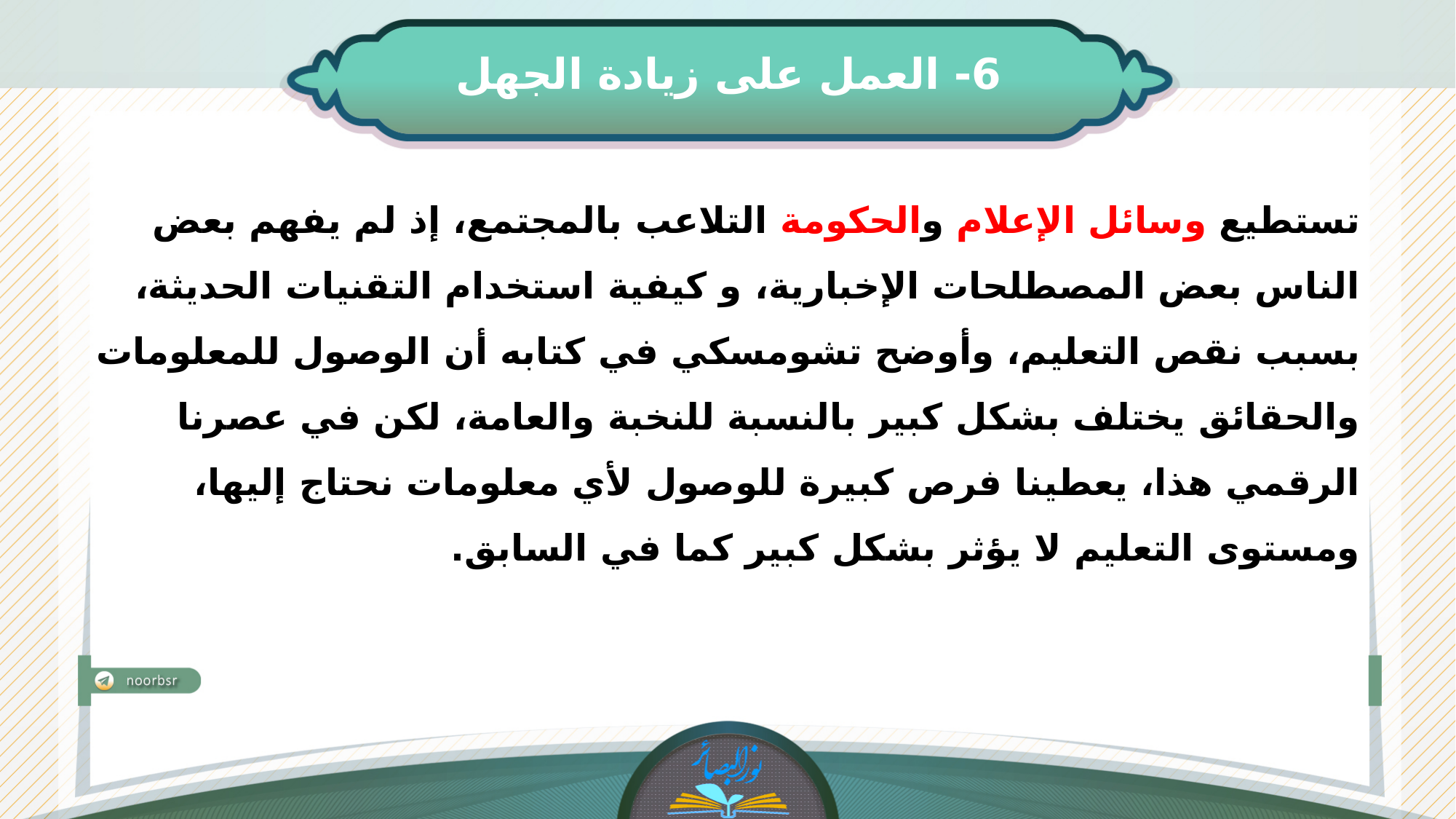

6- العمل على زيادة الجهل
تستطيع وسائل الإعلام والحكومة التلاعب بالمجتمع، إذ لم يفهم بعض الناس بعض المصطلحات الإخبارية، و كيفية استخدام التقنيات الحديثة، بسبب نقص التعليم، وأوضح تشومسكي في كتابه أن الوصول للمعلومات والحقائق يختلف بشكل كبير بالنسبة للنخبة والعامة، لكن في عصرنا الرقمي هذا، يعطينا فرص كبيرة للوصول لأي معلومات نحتاج إليها، ومستوى التعليم لا يؤثر بشكل كبير كما في السابق.